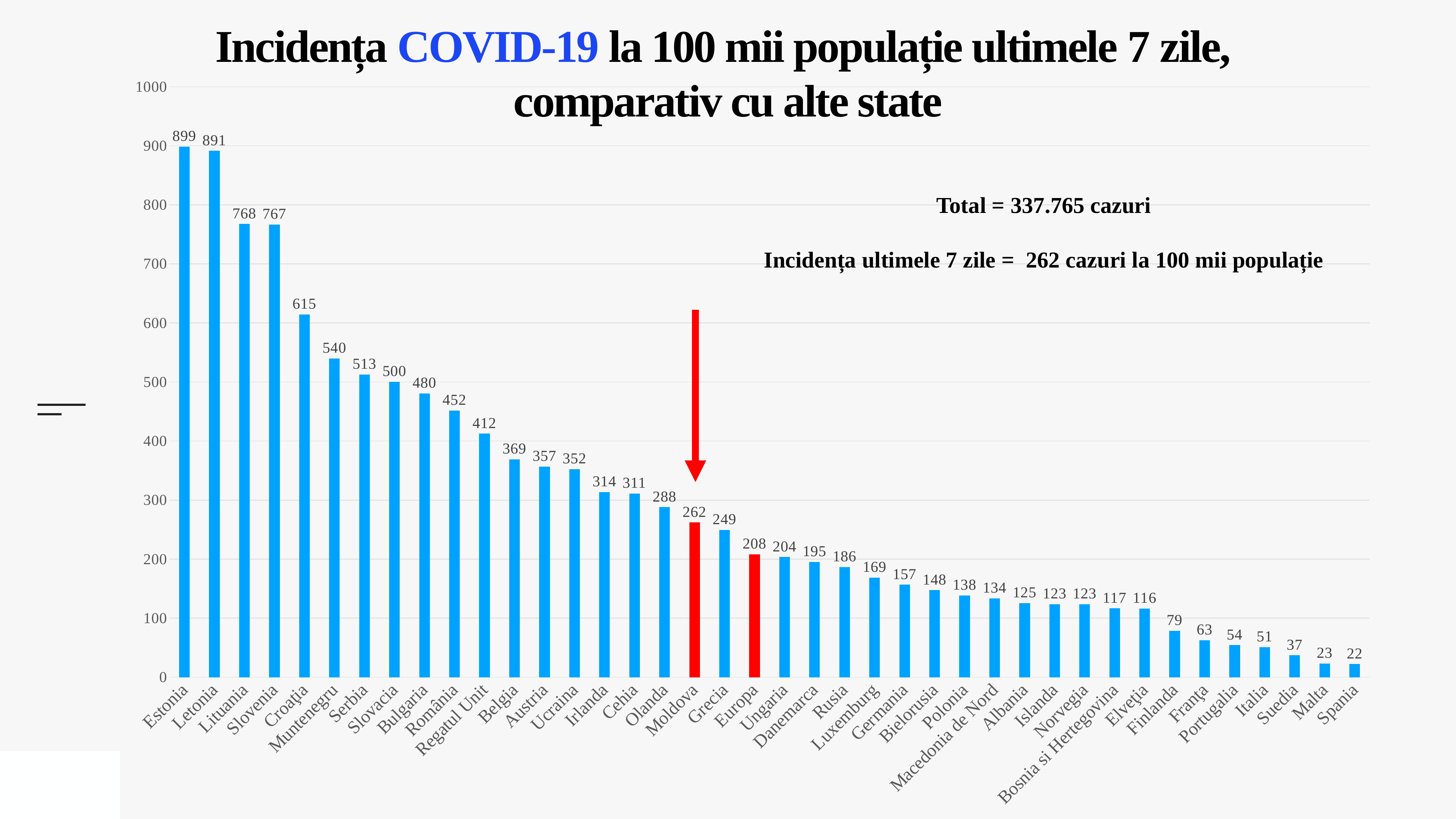

Incidența COVID-19 la 100 mii populație ultimele 7 zile,
comparativ cu alte state

### Chart

| Category |  |
|---|---|
| Estonia | 898.6061098587583 |
| Letonia | 891.4057316645976 |
| Lituania | 767.5343380474849 |
| Slovenia | 766.5013239918089 |
| Croaţia | 614.582274153356 |
| Muntenegru | 539.9794960615882 |
| Serbia | 512.5136053721184 |
| Slovacia | 500.3511701920664 |
| Bulgaria | 480.44933621117383 |
| România | 451.58716343439954 |
| Regatul Unit | 412.43080549459535 |
| Belgia | 369.2109721834988 |
| Austria | 356.75799928571263 |
| Ucraina | 352.4287786586519 |
| Irlanda | 313.64145774530965 |
| Cehia | 311.0076571709723 |
| Olanda | 287.97220700737995 |
| Moldova | 262.0 |
| Grecia | 249.26493786193606 |
| Europa | 208.13374675202797 |
| Ungaria | 203.51721031230036 |
| Danemarca | 195.3654617783773 |
| Rusia | 186.3793701273482 |
| Luxemburg | 168.8787700621724 |
| Germania | 156.73780377724796 |
| Bielorusia | 147.52490290026083 |
| Polonia | 138.4361847212939 |
| Macedonia de Nord | 133.73270739130018 |
| Albania | 125.41702727541949 |
| Islanda | 123.47831139777449 |
| Norvegia | 123.46567022708336 |
| Bosnia si Hertegovina | 116.63870308826706 |
| Elveţia | 116.10252541874036 |
| Finlanda | 78.7979059749165 |
| Franţa | 62.641895716770826 |
| Portugalia | 54.27721271695501 |
| Italia | 51.006367783503784 |
| Suedia | 37.169584732757556 |
| Malta | 23.019218790904247 |
| Spania | 22.28783206646554 |
Total = 337.765 cazuri

Incidența ultimele 7 zile =  262 cazuri la 100 mii populație